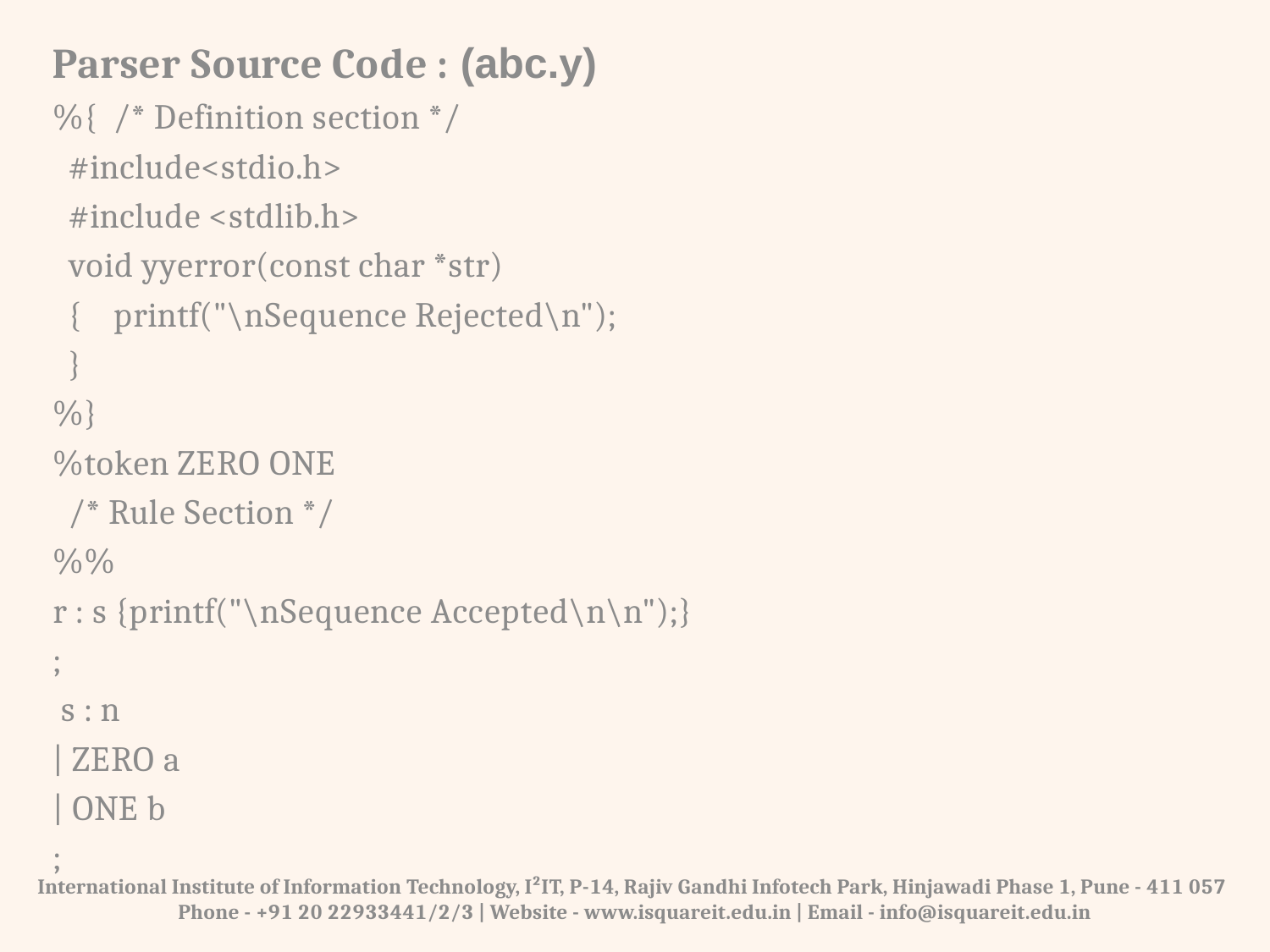

Parser Source Code : (abc.y)
%{  /* Definition section */
  #include<stdio.h>
  #include <stdlib.h>
  void yyerror(const char *str)
  {    printf("\nSequence Rejected\n");
  }
%}
%token ZERO ONE
  /* Rule Section */
%%
r : s {printf("\nSequence Accepted\n\n");}
;
 s : n
| ZERO a
| ONE b
;

International Institute of Information Technology, I²IT, P-14, Rajiv Gandhi Infotech Park, Hinjawadi Phase 1, Pune - 411 057
 Phone - +91 20 22933441/2/3 | Website - www.isquareit.edu.in | Email - info@isquareit.edu.in